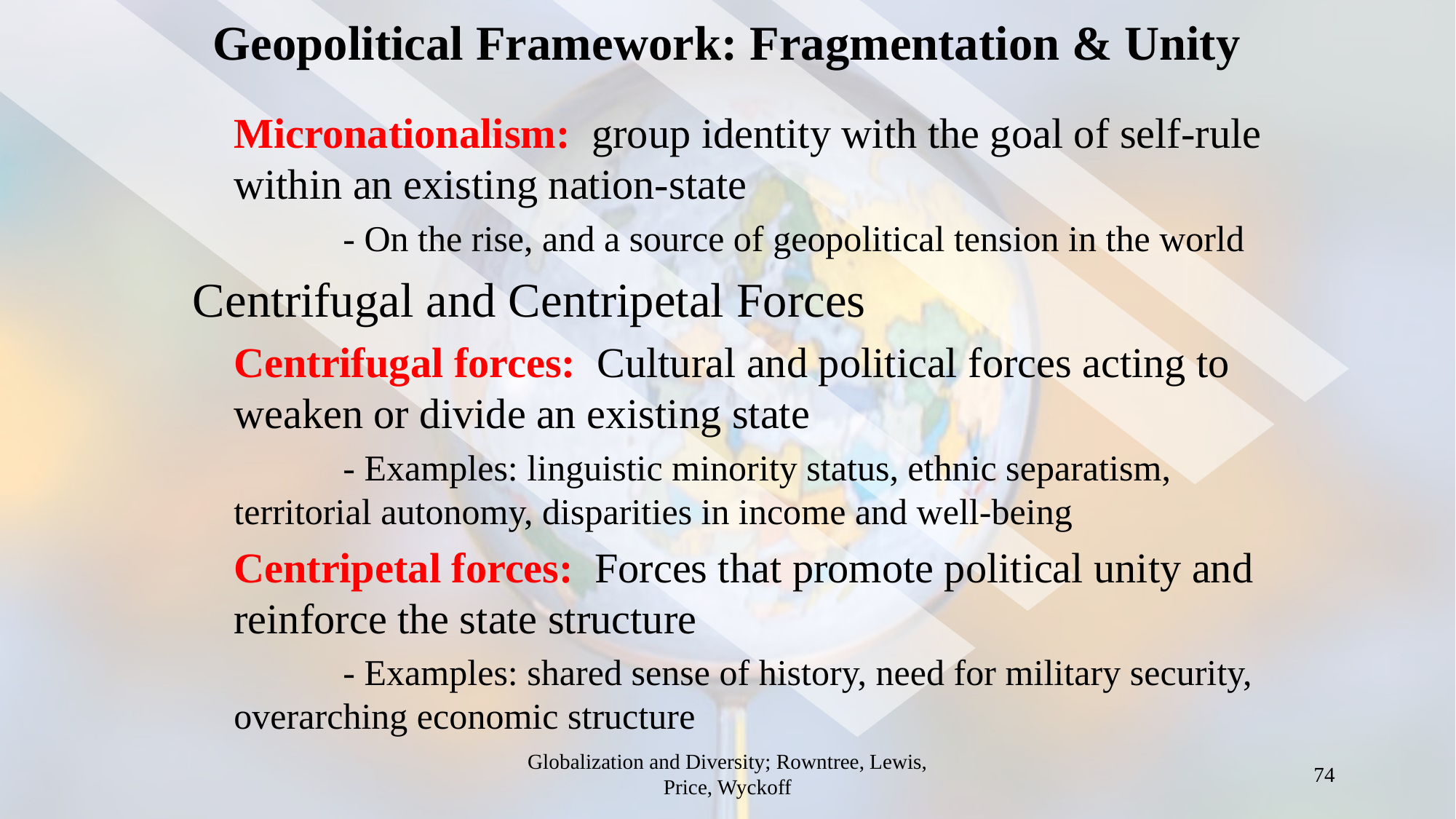

# Geopolitical Framework: Fragmentation & Unity
	Micronationalism:  group identity with the goal of self-rule within an existing nation-state
		- On the rise, and a source of geopolitical tension in the world
Centrifugal and Centripetal Forces
	Centrifugal forces:  Cultural and political forces acting to weaken or divide an existing state
		- Examples: linguistic minority status, ethnic separatism, territorial autonomy, disparities in income and well-being
	Centripetal forces:  Forces that promote political unity and reinforce the state structure
		- Examples: shared sense of history, need for military security, overarching economic structure
Globalization and Diversity; Rowntree, Lewis, Price, Wyckoff
74